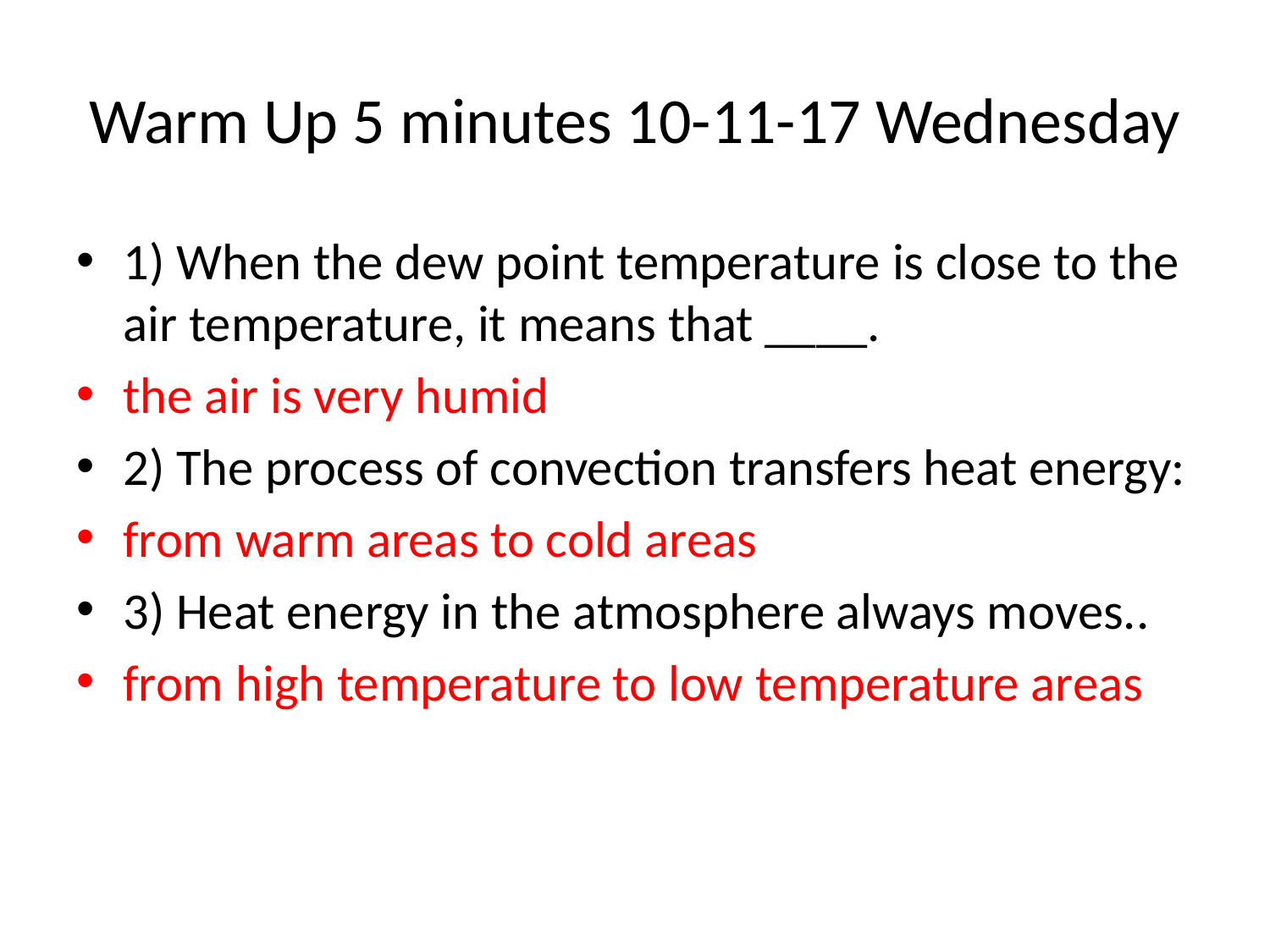

# Warm Up 5 minutes 10-11-17 Wednesday
1) When the dew point temperature is close to the air temperature, it means that ____.
the air is very humid
2) The process of convection transfers heat energy:
from warm areas to cold areas
3) Heat energy in the atmosphere always moves..
from high temperature to low temperature areas